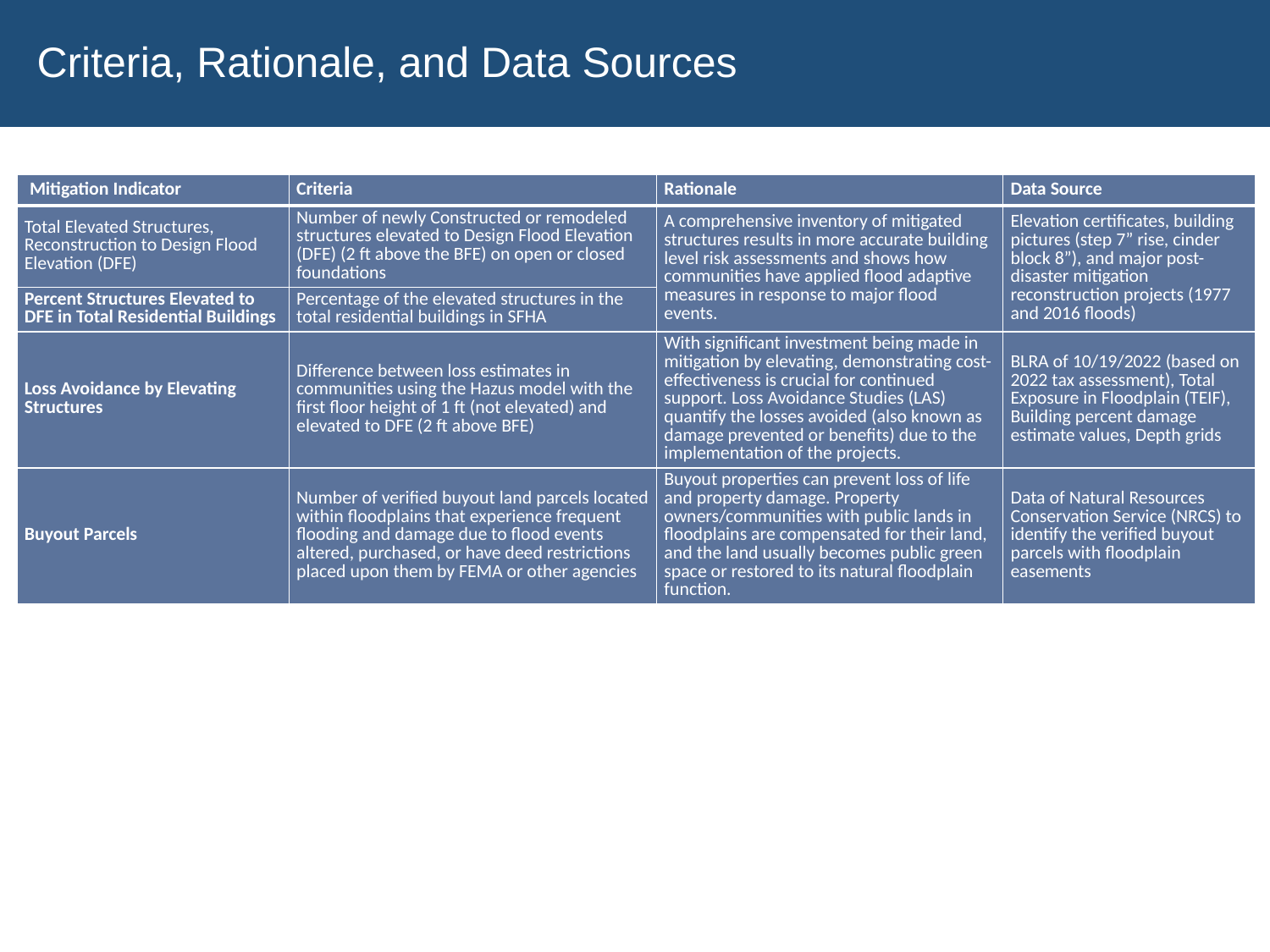

Criteria, Rationale, and Data Sources
| Mitigation Indicator | Criteria | Rationale | Data Source |
| --- | --- | --- | --- |
| Total Elevated Structures, Reconstruction to Design Flood Elevation (DFE) | Number of newly Constructed or remodeled structures elevated to Design Flood Elevation (DFE) (2 ft above the BFE) on open or closed foundations | A comprehensive inventory of mitigated structures results in more accurate building level risk assessments and shows how communities have applied flood adaptive measures in response to major flood events. | Elevation certificates, building pictures (step 7” rise, cinder block 8”), and major post-disaster mitigation reconstruction projects (1977 and 2016 floods) |
| Percent Structures Elevated to DFE in Total Residential Buildings | Percentage of the elevated structures in the total residential buildings in SFHA |  |  |
| Loss Avoidance by Elevating Structures | Difference between loss estimates in communities using the Hazus model with the first floor height of 1 ft (not elevated) and elevated to DFE (2 ft above BFE) | With significant investment being made in mitigation by elevating, demonstrating cost-effectiveness is crucial for continued support. Loss Avoidance Studies (LAS) quantify the losses avoided (also known as damage prevented or benefits) due to the implementation of the projects. | BLRA of 10/19/2022 (based on 2022 tax assessment), Total Exposure in Floodplain (TEIF), Building percent damage estimate values, Depth grids |
| Buyout Parcels | Number of verified buyout land parcels located within floodplains that experience frequent flooding and damage due to flood events altered, purchased, or have deed restrictions placed upon them by FEMA or other agencies | Buyout properties can prevent loss of life and property damage. Property owners/communities with public lands in floodplains are compensated for their land, and the land usually becomes public green space or restored to its natural floodplain function. | Data of Natural Resources Conservation Service (NRCS) to identify the verified buyout parcels with floodplain easements |